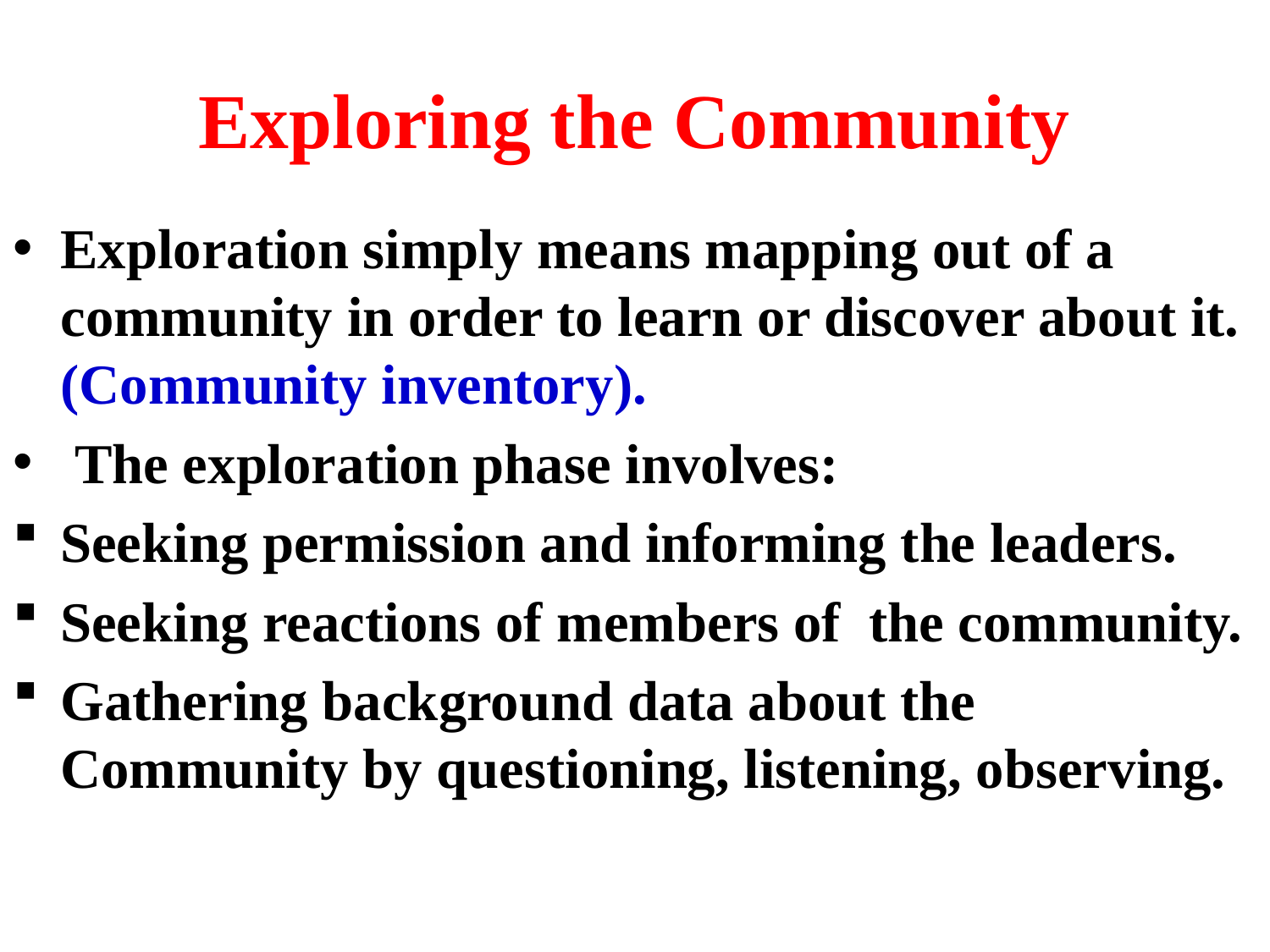

# Exploring the Community

Exploration simply means mapping out of a community in order to learn or discover about it. (Community inventory).
 The exploration phase involves:
Seeking permission and informing the leaders.
Seeking reactions of members of  the community.
Gathering background data about the Community by questioning, listening, observing.